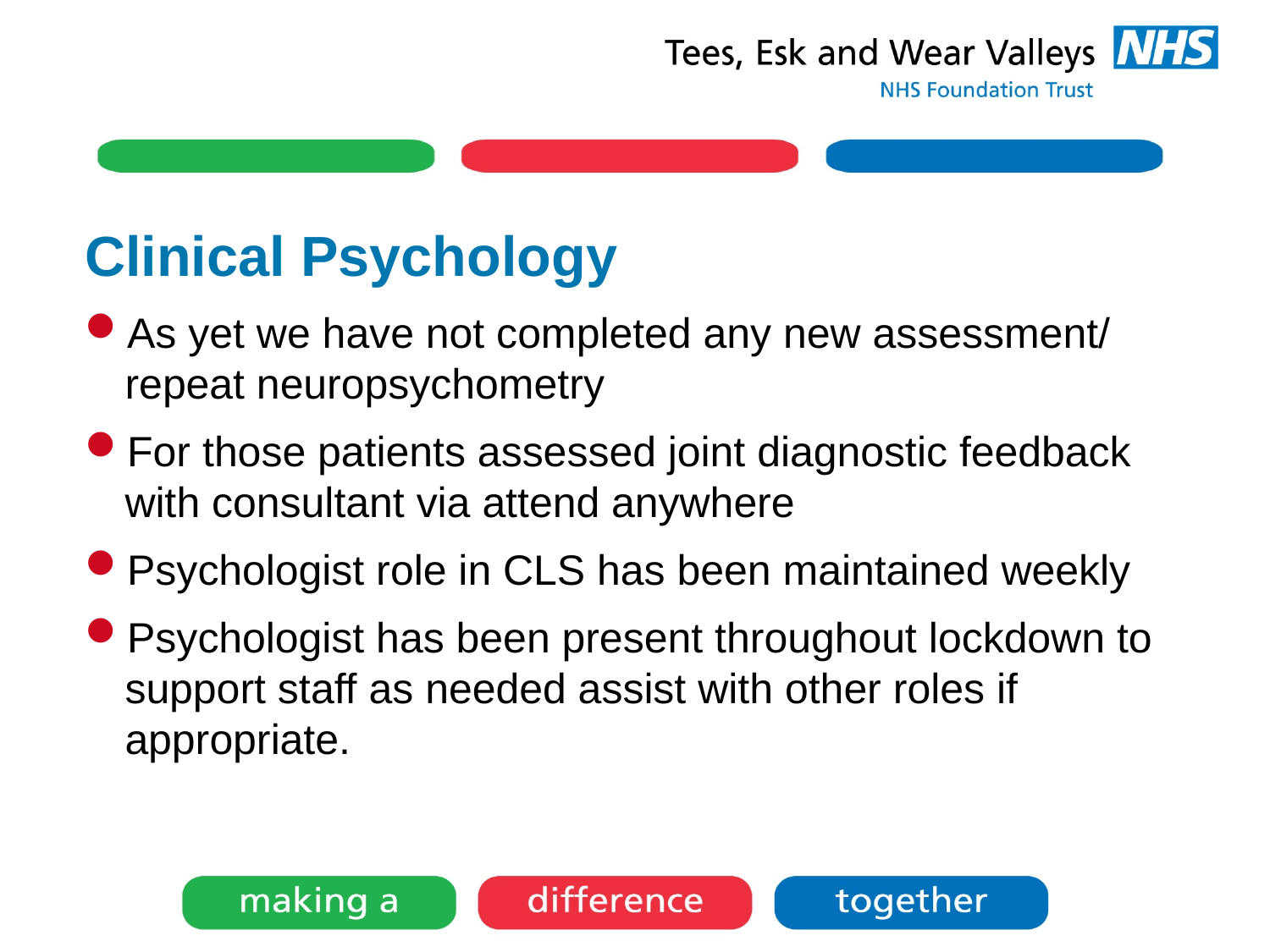

# Clinical Psychology
As yet we have not completed any new assessment/ repeat neuropsychometry
For those patients assessed joint diagnostic feedback with consultant via attend anywhere
Psychologist role in CLS has been maintained weekly
Psychologist has been present throughout lockdown to support staff as needed assist with other roles if appropriate.